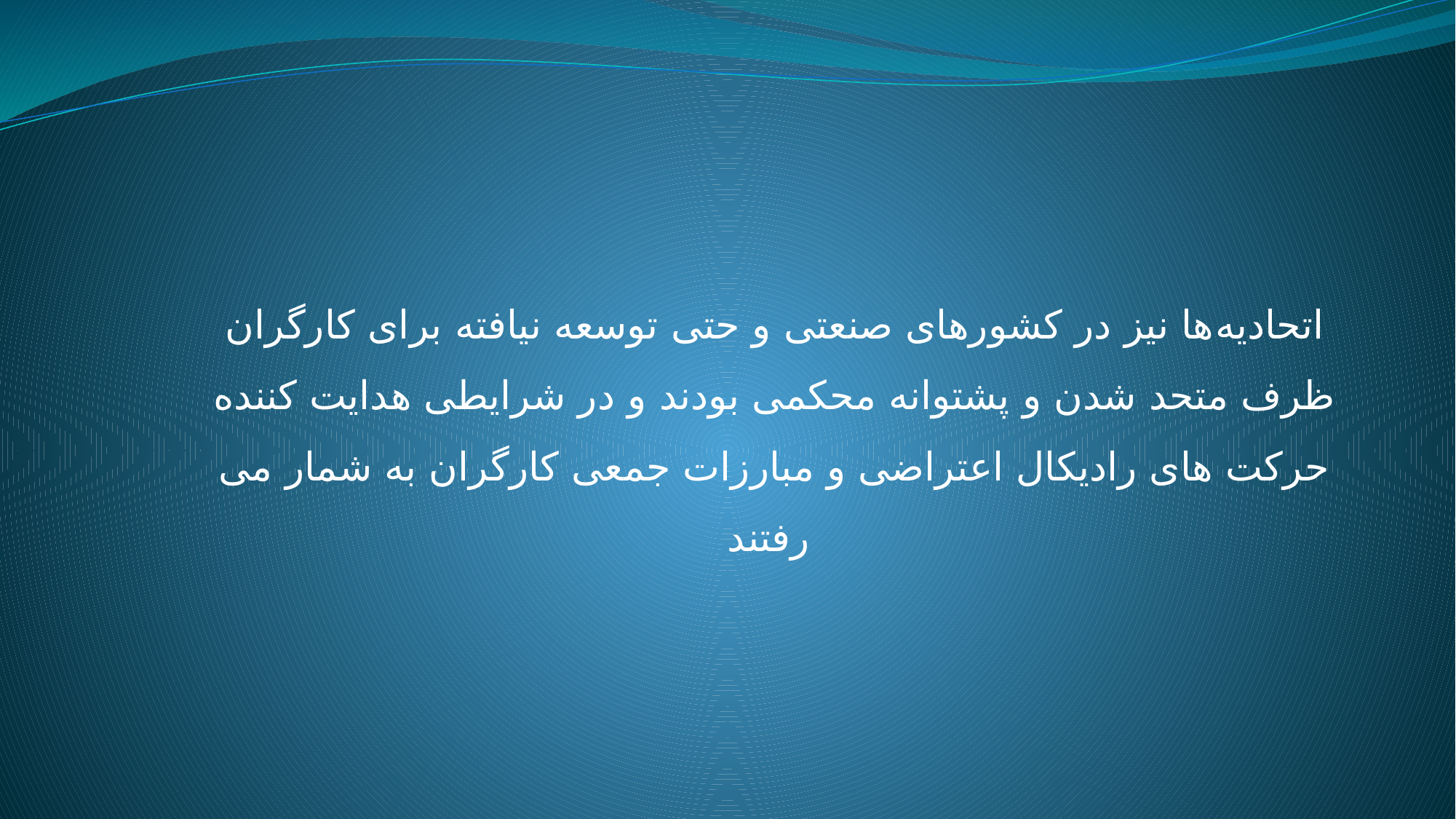

اتحادیه‌ها نیز در کشورهای صنعتی و حتی توسعه نیافته برای کارگران ظرف متحد شدن و پشتوانه محکمی بودند و در شرایطی هدایت کننده حرکت های رادیکال اعتراضی و مبارزات جمعی کارگران به شمار می رفتند